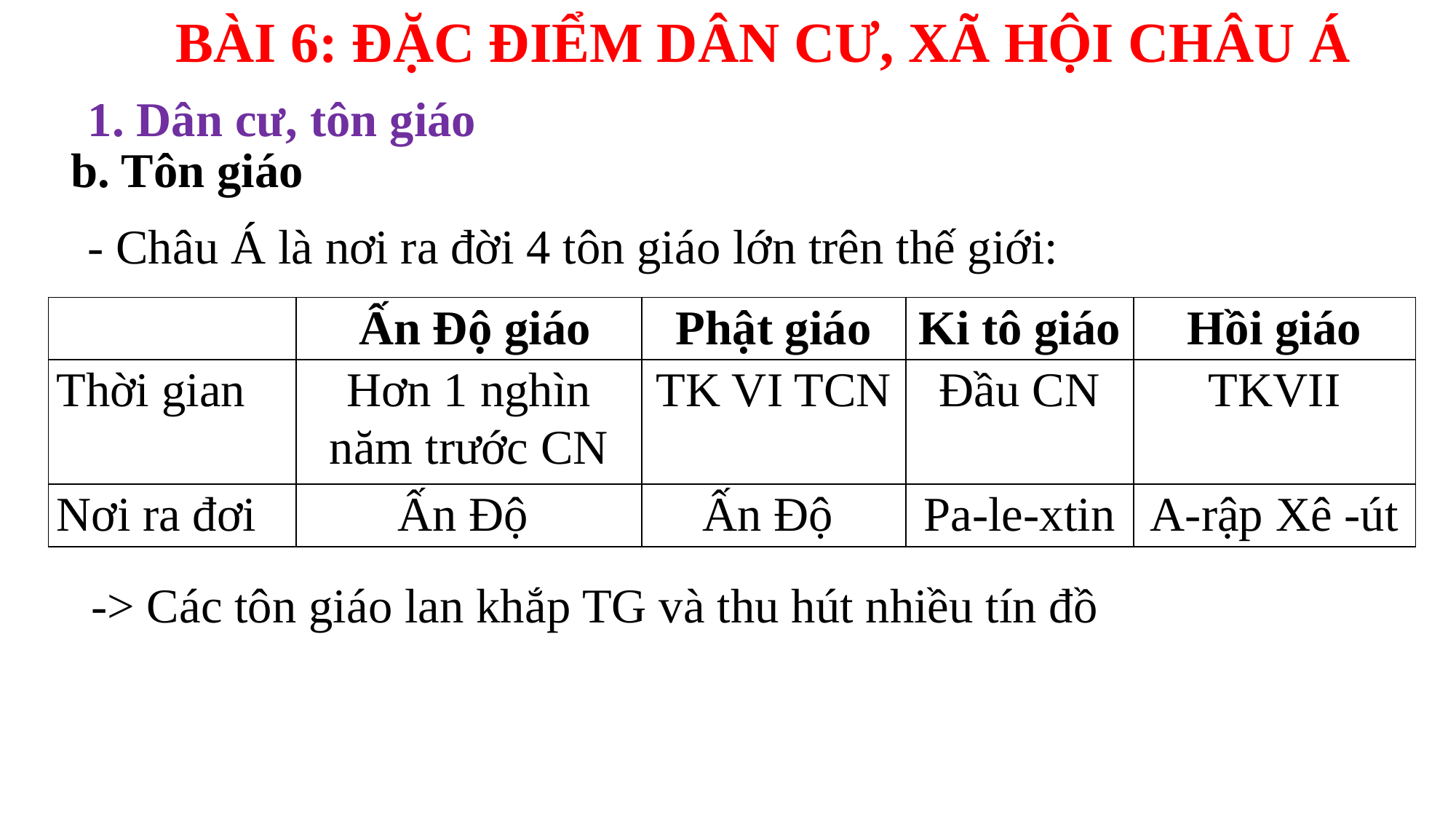

BÀI 6: ĐẶC ĐIỂM DÂN CƯ, XÃ HỘI CHÂU Á
1. Dân cư, tôn giáo
b. Tôn giáo
- Châu Á là nơi ra đời 4 tôn giáo lớn trên thế giới:
|  | Ấn Độ giáo | Phật giáo | Ki tô giáo | Hồi giáo |
| --- | --- | --- | --- | --- |
| Thời gian | Hơn 1 nghìn năm trước CN | TK VI TCN | Đầu CN | TKVII |
| Nơi ra đơi | Ấn Độ | Ấn Độ | Pa-le-xtin | A-rập Xê -út |
-> Các tôn giáo lan khắp TG và thu hút nhiều tín đồ